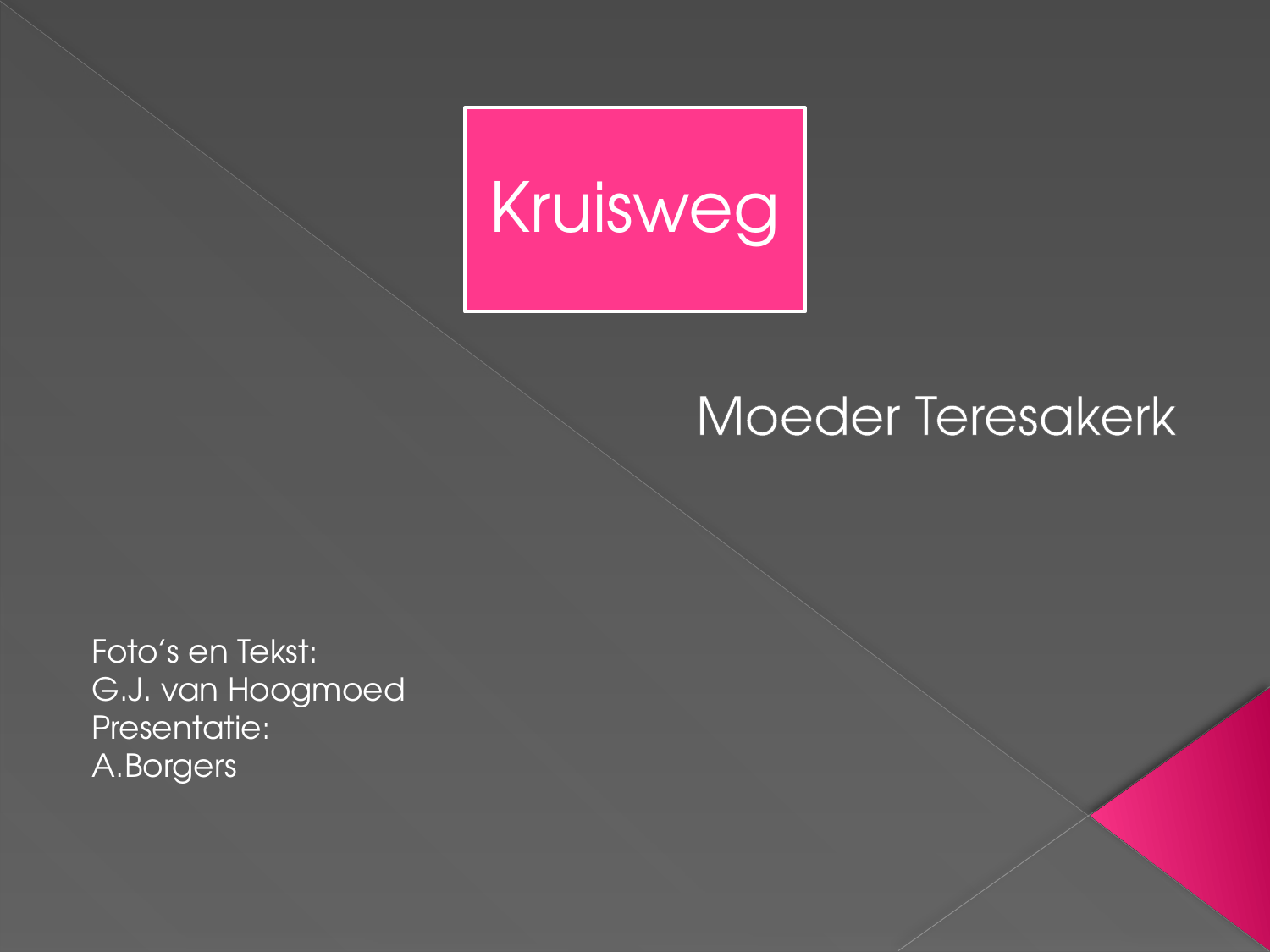

Kruisweg

Moeder Teresakerk
Foto’s en Tekst:
G.J. van Hoogmoed
Presentatie:
A.Borgers